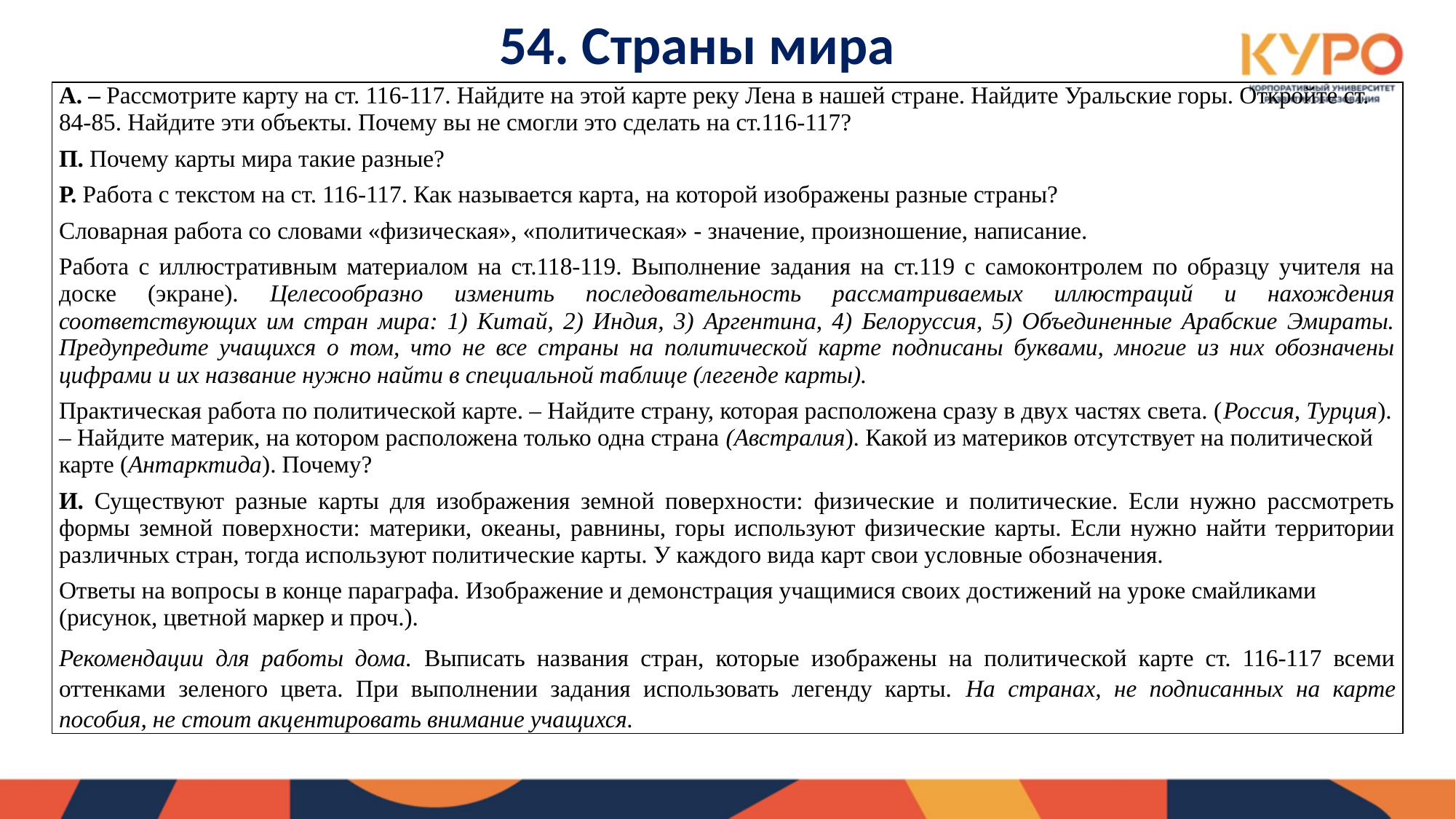

# 54. Страны мира
| А. – Рассмотрите карту на ст. 116-117. Найдите на этой карте реку Лена в нашей стране. Найдите Уральские горы. Откройте ст. 84-85. Найдите эти объекты. Почему вы не смогли это сделать на ст.116-117? П. Почему карты мира такие разные? Р. Работа с текстом на ст. 116-117. Как называется карта, на которой изображены разные страны? Словарная работа со словами «физическая», «политическая» - значение, произношение, написание. Работа с иллюстративным материалом на ст.118-119. Выполнение задания на ст.119 с самоконтролем по образцу учителя на доске (экране). Целесообразно изменить последовательность рассматриваемых иллюстраций и нахождения соответствующих им стран мира: 1) Китай, 2) Индия, 3) Аргентина, 4) Белоруссия, 5) Объединенные Арабские Эмираты. Предупредите учащихся о том, что не все страны на политической карте подписаны буквами, многие из них обозначены цифрами и их название нужно найти в специальной таблице (легенде карты). Практическая работа по политической карте. – Найдите страну, которая расположена сразу в двух частях света. (Россия, Турция). – Найдите материк, на котором расположена только одна страна (Австралия). Какой из материков отсутствует на политической карте (Антарктида). Почему? И. Существуют разные карты для изображения земной поверхности: физические и политические. Если нужно рассмотреть формы земной поверхности: материки, океаны, равнины, горы используют физические карты. Если нужно найти территории различных стран, тогда используют политические карты. У каждого вида карт свои условные обозначения. Ответы на вопросы в конце параграфа. Изображение и демонстрация учащимися своих достижений на уроке смайликами (рисунок, цветной маркер и проч.). Рекомендации для работы дома. Выписать названия стран, которые изображены на политической карте ст. 116-117 всеми оттенками зеленого цвета. При выполнении задания использовать легенду карты. На странах, не подписанных на карте пособия, не стоит акцентировать внимание учащихся. |
| --- |